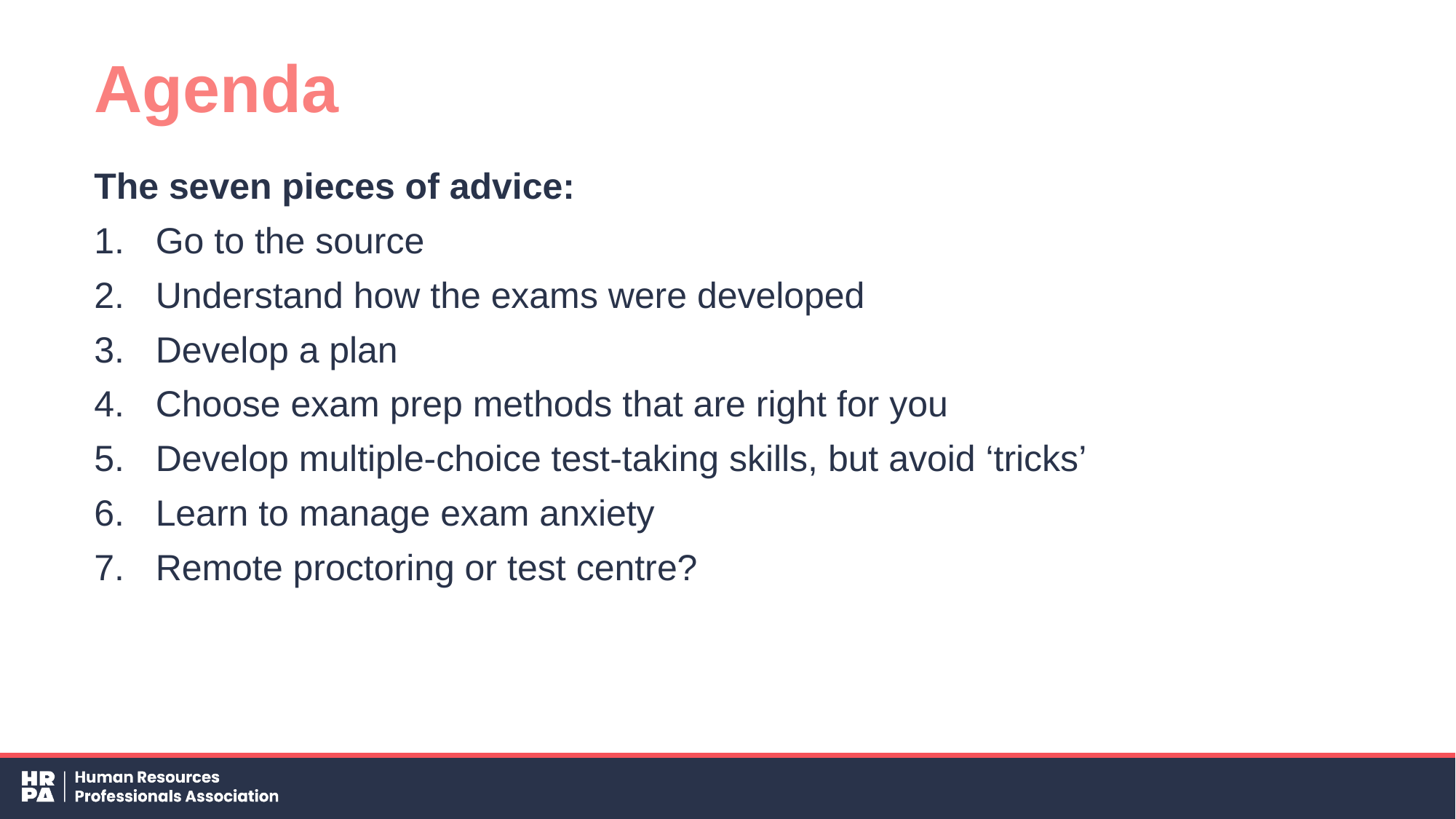

# Agenda
The seven pieces of advice:
Go to the source
Understand how the exams were developed
Develop a plan
Choose exam prep methods that are right for you
Develop multiple-choice test-taking skills, but avoid ‘tricks’
Learn to manage exam anxiety
Remote proctoring or test centre?